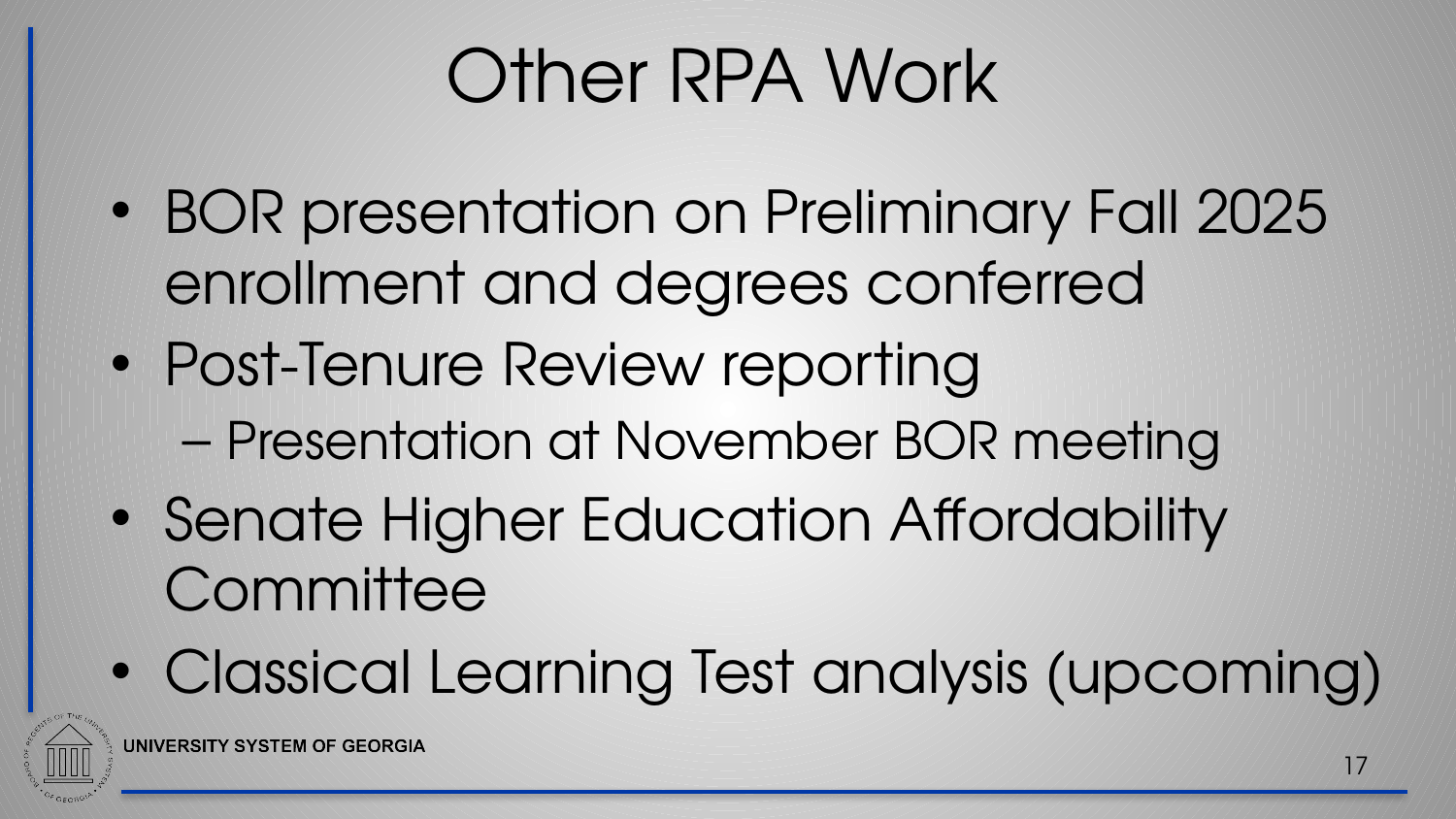

# Other RPA Work
BOR presentation on Preliminary Fall 2025 enrollment and degrees conferred
Post-Tenure Review reporting
Presentation at November BOR meeting
Senate Higher Education Affordability Committee
Classical Learning Test analysis (upcoming)

17